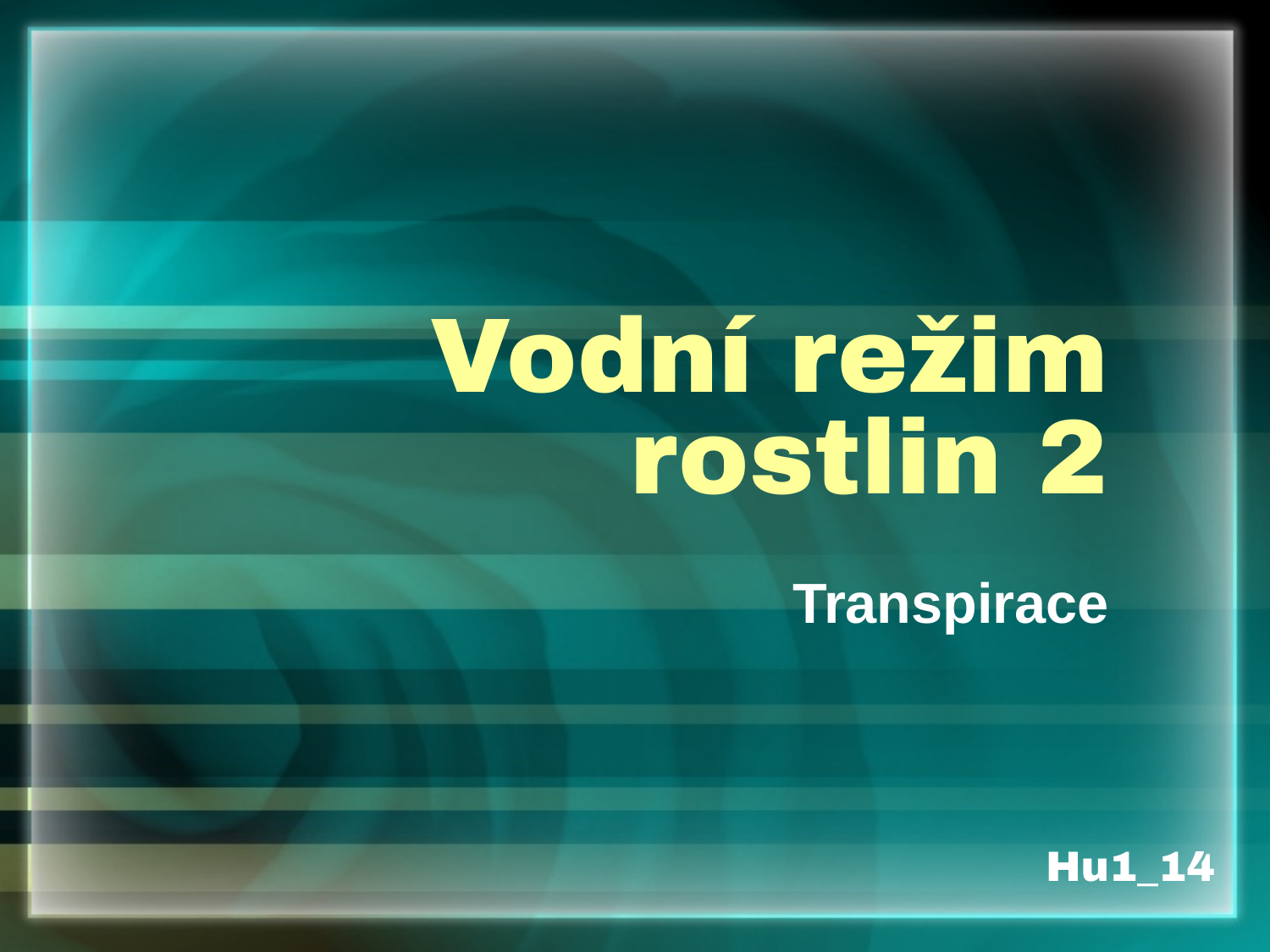

# Vodní režim rostlin 2
Transpirace
Hu1_14